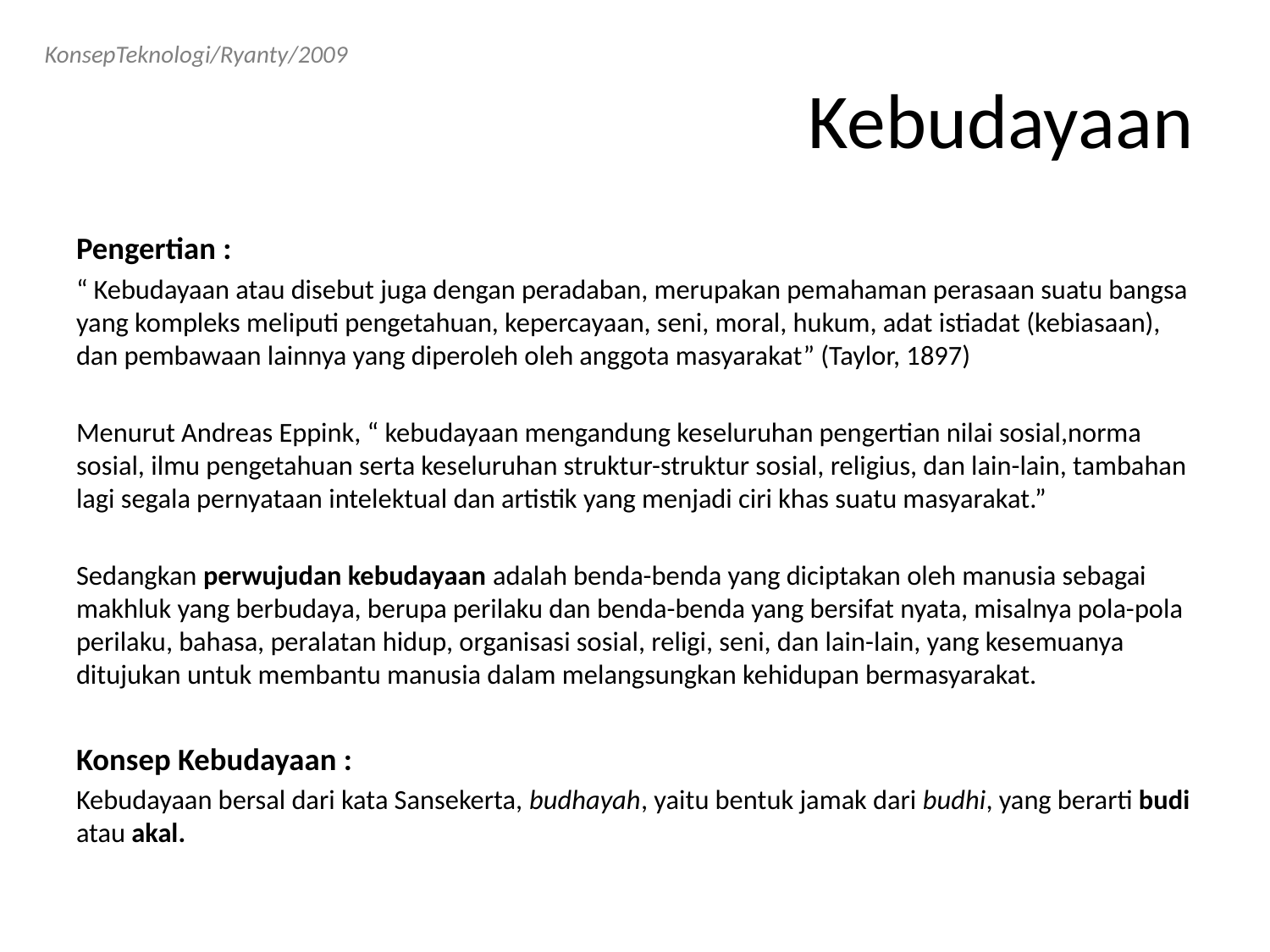

KonsepTeknologi/Ryanty/2009
# Kebudayaan
Pengertian :
“ Kebudayaan atau disebut juga dengan peradaban, merupakan pemahaman perasaan suatu bangsa yang kompleks meliputi pengetahuan, kepercayaan, seni, moral, hukum, adat istiadat (kebiasaan), dan pembawaan lainnya yang diperoleh oleh anggota masyarakat” (Taylor, 1897)

Menurut Andreas Eppink, “ kebudayaan mengandung keseluruhan pengertian nilai sosial,norma sosial, ilmu pengetahuan serta keseluruhan struktur-struktur sosial, religius, dan lain-lain, tambahan lagi segala pernyataan intelektual dan artistik yang menjadi ciri khas suatu masyarakat.”

Sedangkan perwujudan kebudayaan adalah benda-benda yang diciptakan oleh manusia sebagai makhluk yang berbudaya, berupa perilaku dan benda-benda yang bersifat nyata, misalnya pola-pola perilaku, bahasa, peralatan hidup, organisasi sosial, religi, seni, dan lain-lain, yang kesemuanya ditujukan untuk membantu manusia dalam melangsungkan kehidupan bermasyarakat.

Konsep Kebudayaan :
Kebudayaan bersal dari kata Sansekerta, budhayah, yaitu bentuk jamak dari budhi, yang berarti budi atau akal.